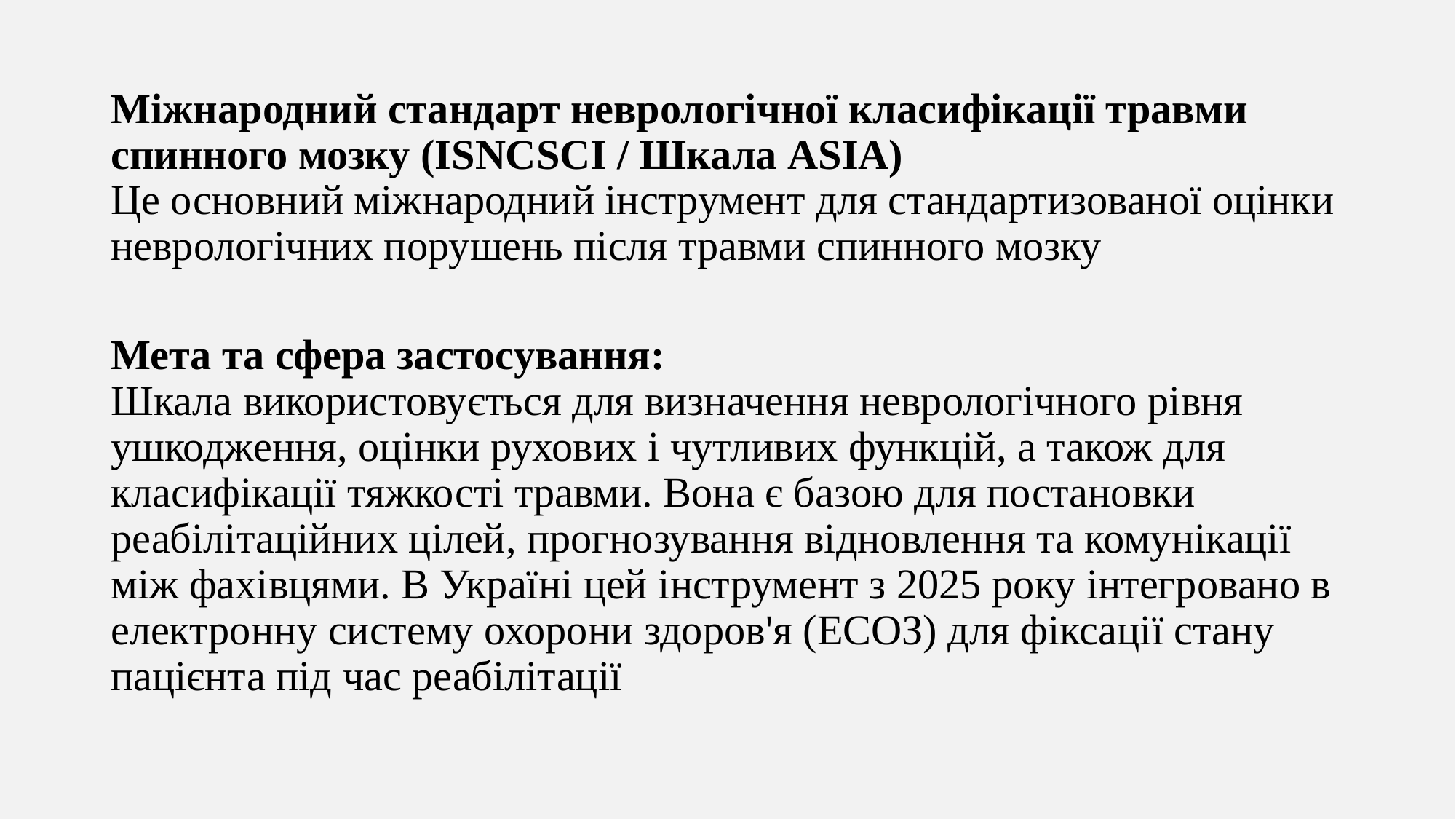

# Міжнародний стандарт неврологічної класифікації травми спинного мозку (ISNCSCI / Шкала ASIA) Це основний міжнародний інструмент для стандартизованої оцінки неврологічних порушень після травми спинного мозку
Мета та сфера застосування:
Шкала використовується для визначення неврологічного рівня ушкодження, оцінки рухових і чутливих функцій, а також для класифікації тяжкості травми. Вона є базою для постановки реабілітаційних цілей, прогнозування відновлення та комунікації між фахівцями. В Україні цей інструмент з 2025 року інтегровано в електронну систему охорони здоров'я (ЕСОЗ) для фіксації стану пацієнта під час реабілітації